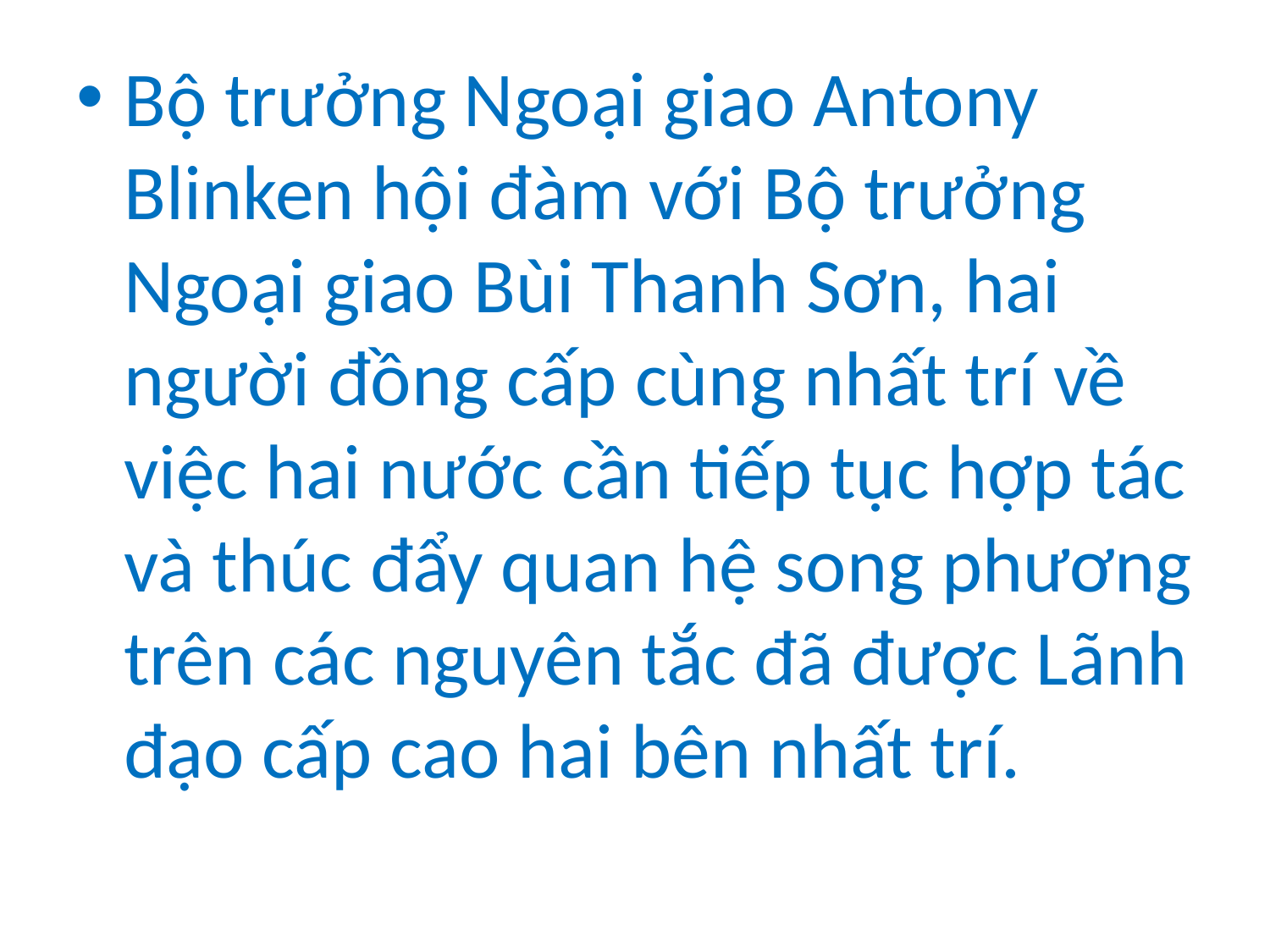

#
Bộ trưởng Ngoại giao Antony Blinken hội đàm với Bộ trưởng Ngoại giao Bùi Thanh Sơn, hai người đồng cấp cùng nhất trí về việc hai nước cần tiếp tục hợp tác và thúc đẩy quan hệ song phương trên các nguyên tắc đã được Lãnh đạo cấp cao hai bên nhất trí.